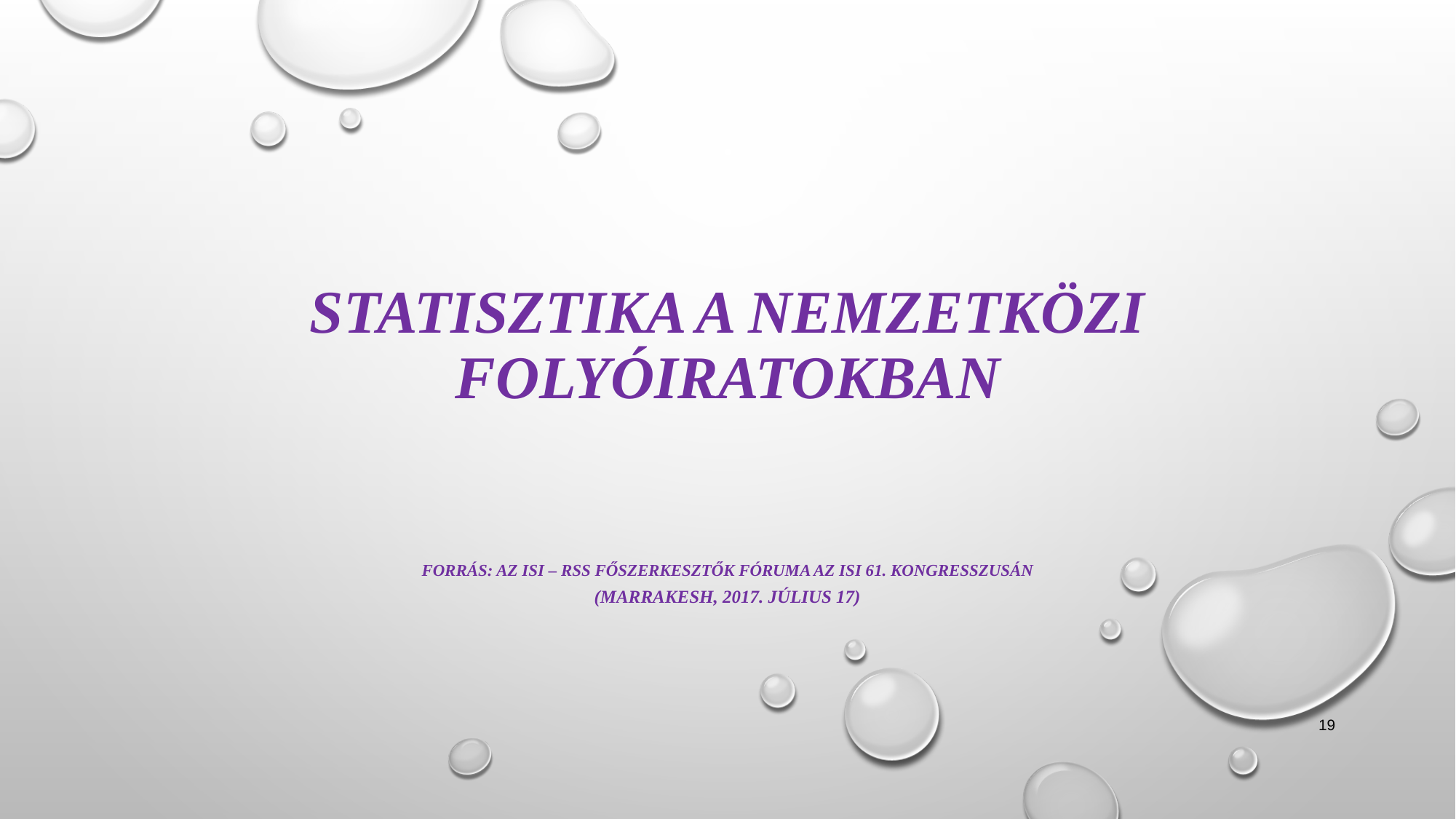

# Statisztika a nemzetközi folyóiratokban

Forrás: az ISI – RSS főszerkesztők fóruma az ISI 61. Kongresszusán
(Marrakesh, 2017. július 17)
19